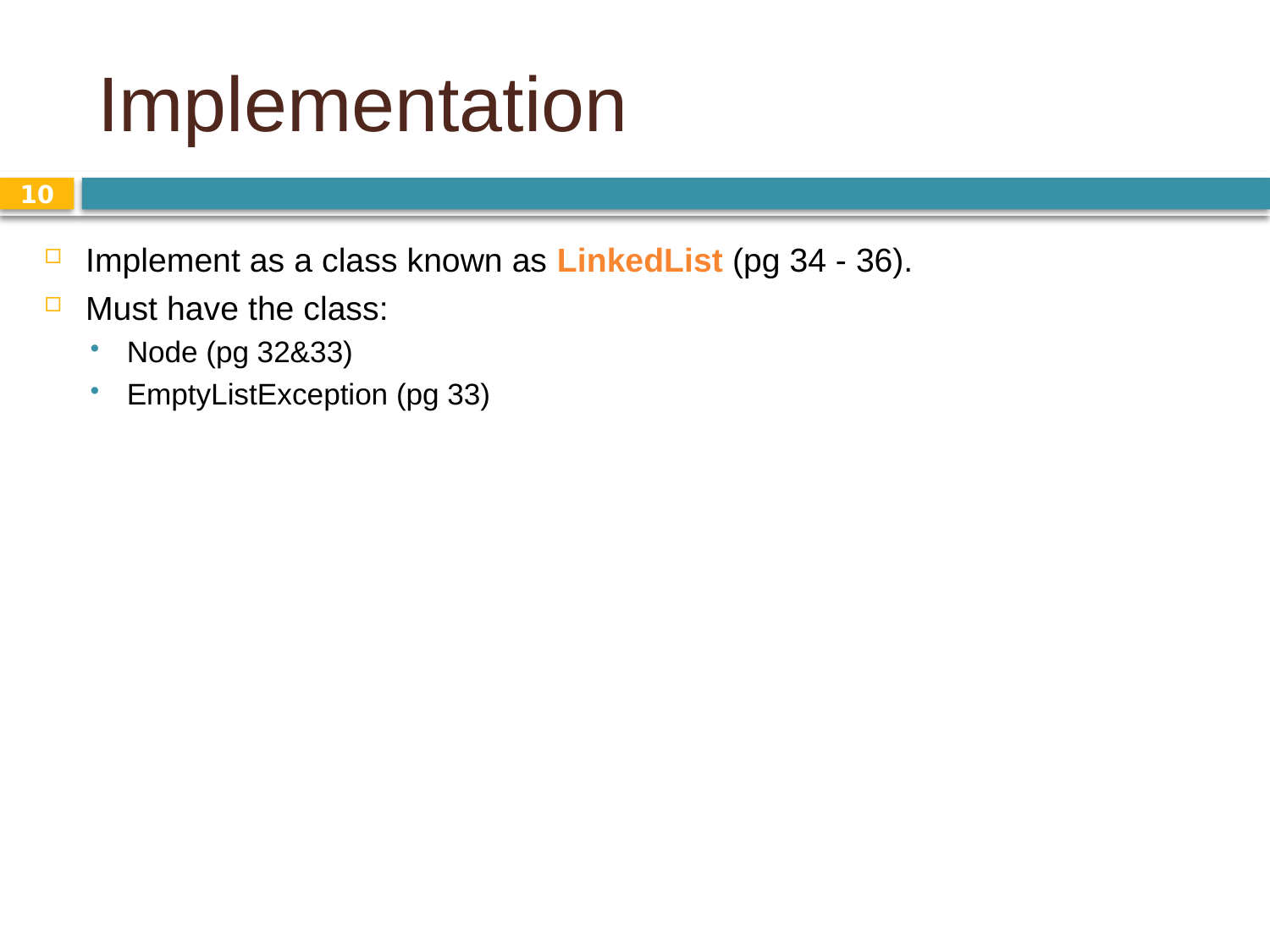

# Implementation
10
Implement as a class known as LinkedList (pg 34 - 36).
Must have the class:
Node (pg 32&33)
EmptyListException (pg 33)